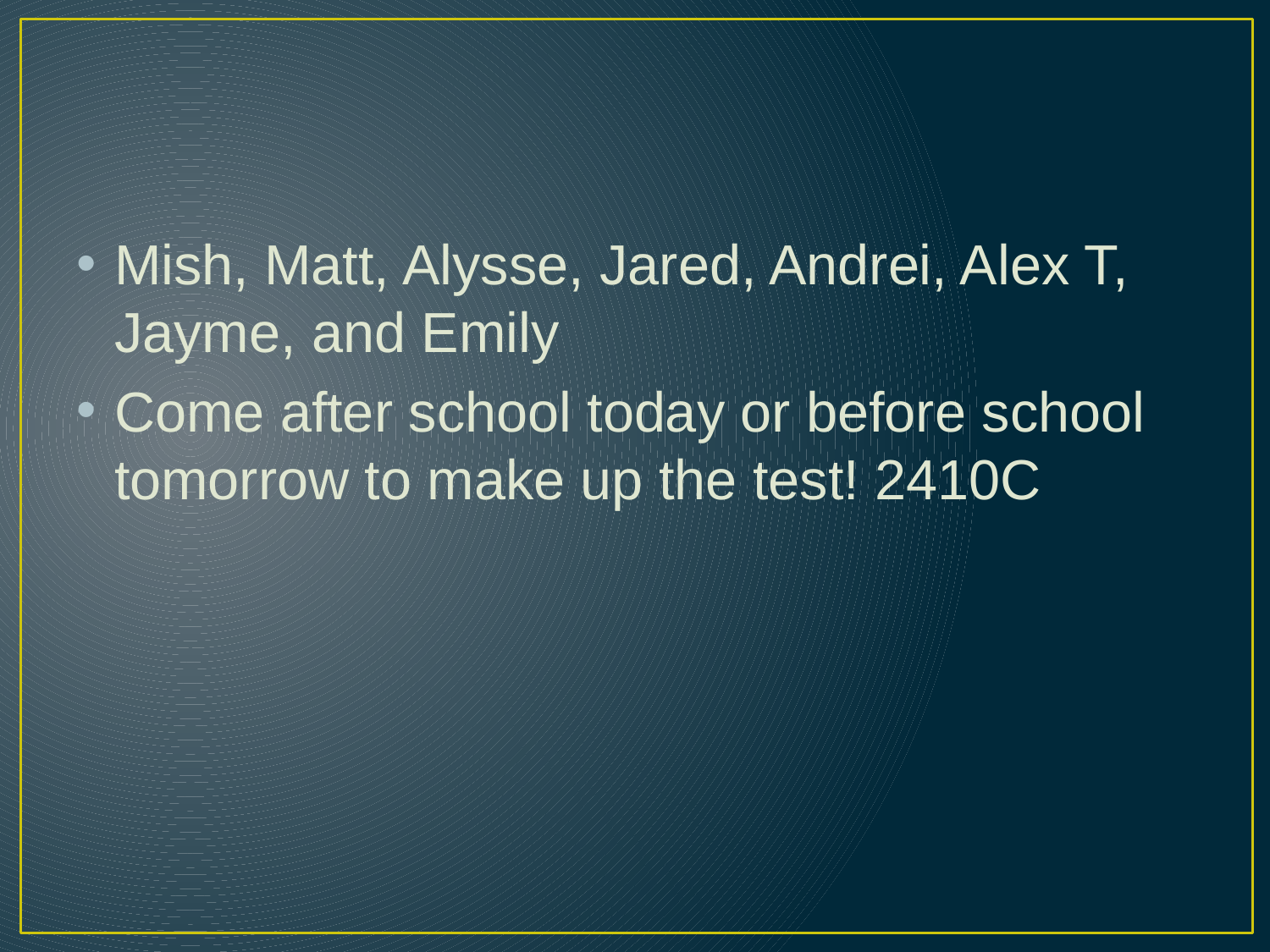

#
Mish, Matt, Alysse, Jared, Andrei, Alex T, Jayme, and Emily
Come after school today or before school tomorrow to make up the test! 2410C